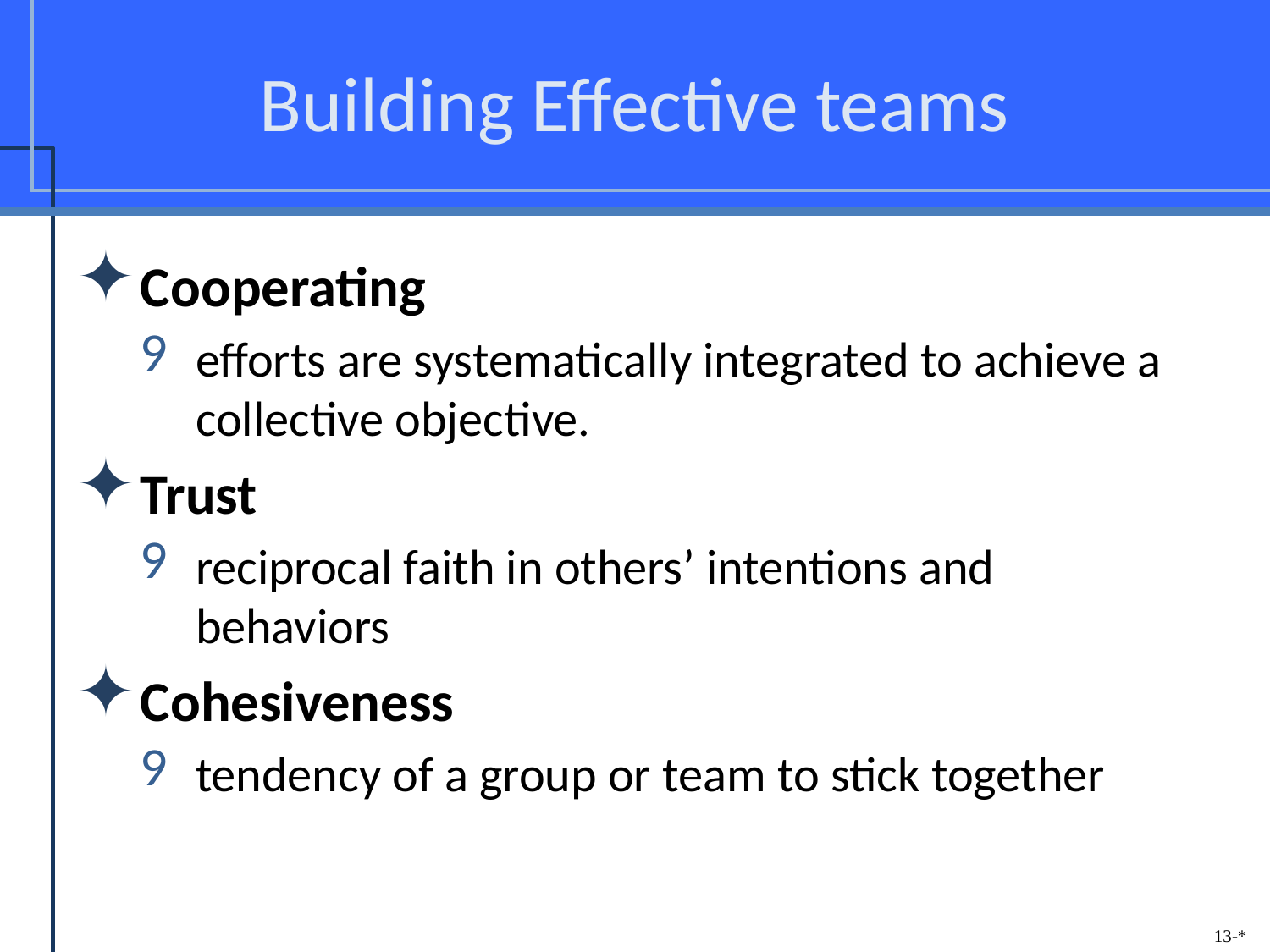

# Building Effective teams
Cooperating
efforts are systematically integrated to achieve a collective objective.
Trust
reciprocal faith in others’ intentions and behaviors
Cohesiveness
tendency of a group or team to stick together